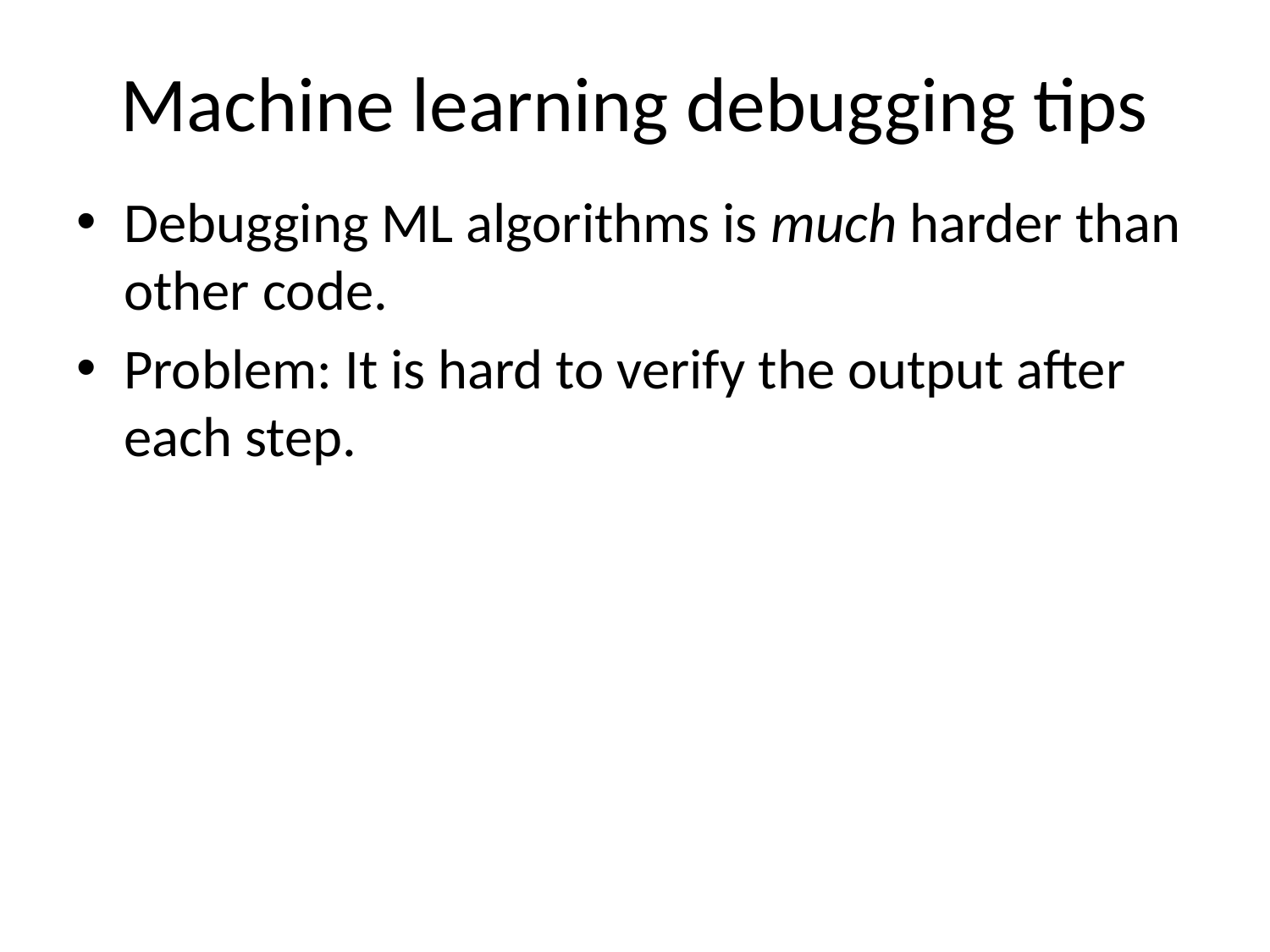

# Machine learning debugging tips
Debugging ML algorithms is much harder than other code.
Problem: It is hard to verify the output after each step.